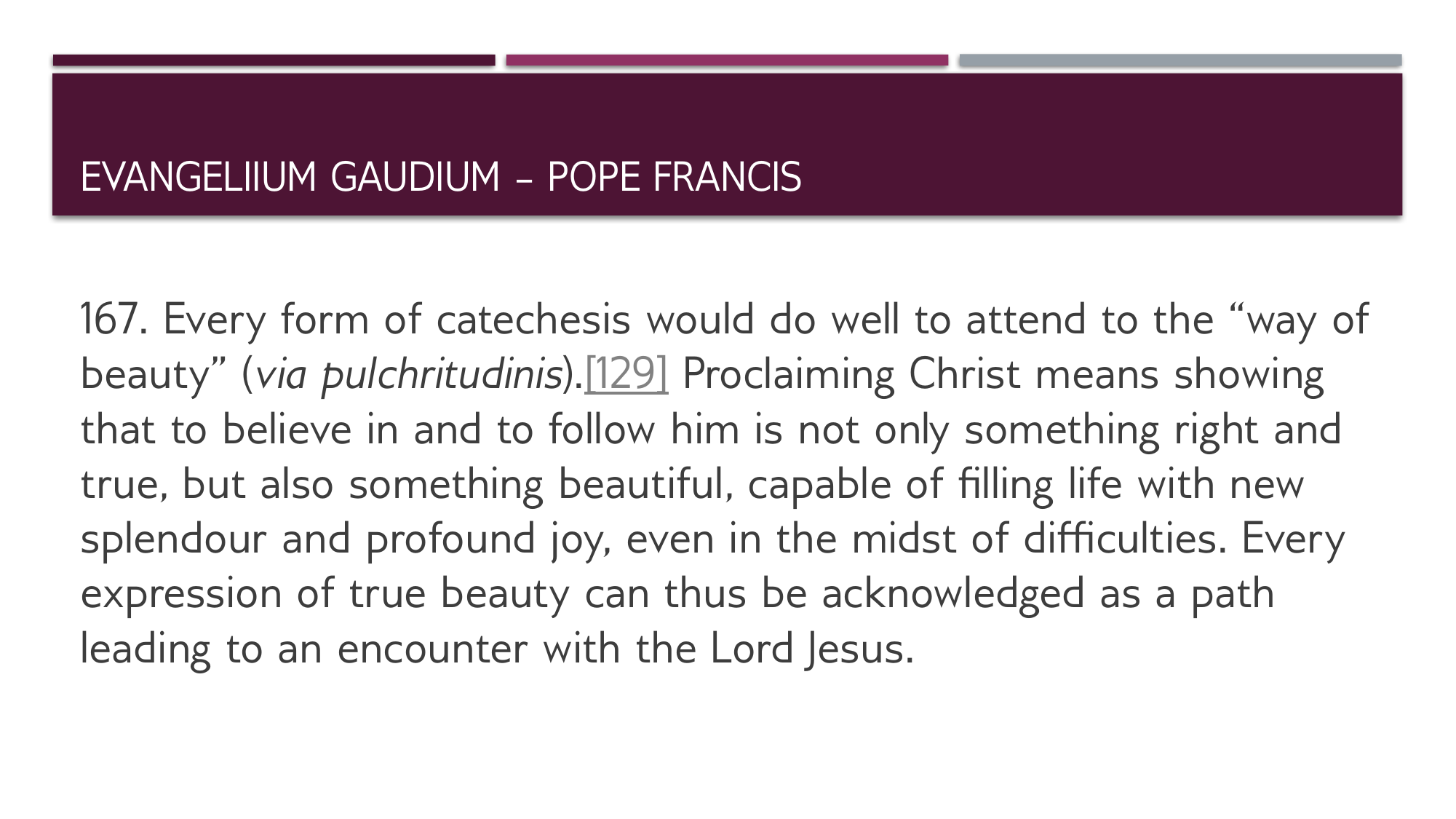

# Evangeliium Gaudium – Pope Francis
167. Every form of catechesis would do well to attend to the “way of beauty” (via pulchritudinis).[129] Proclaiming Christ means showing that to believe in and to follow him is not only something right and true, but also something beautiful, capable of filling life with new splendour and profound joy, even in the midst of difficulties. Every expression of true beauty can thus be acknowledged as a path leading to an encounter with the Lord Jesus.